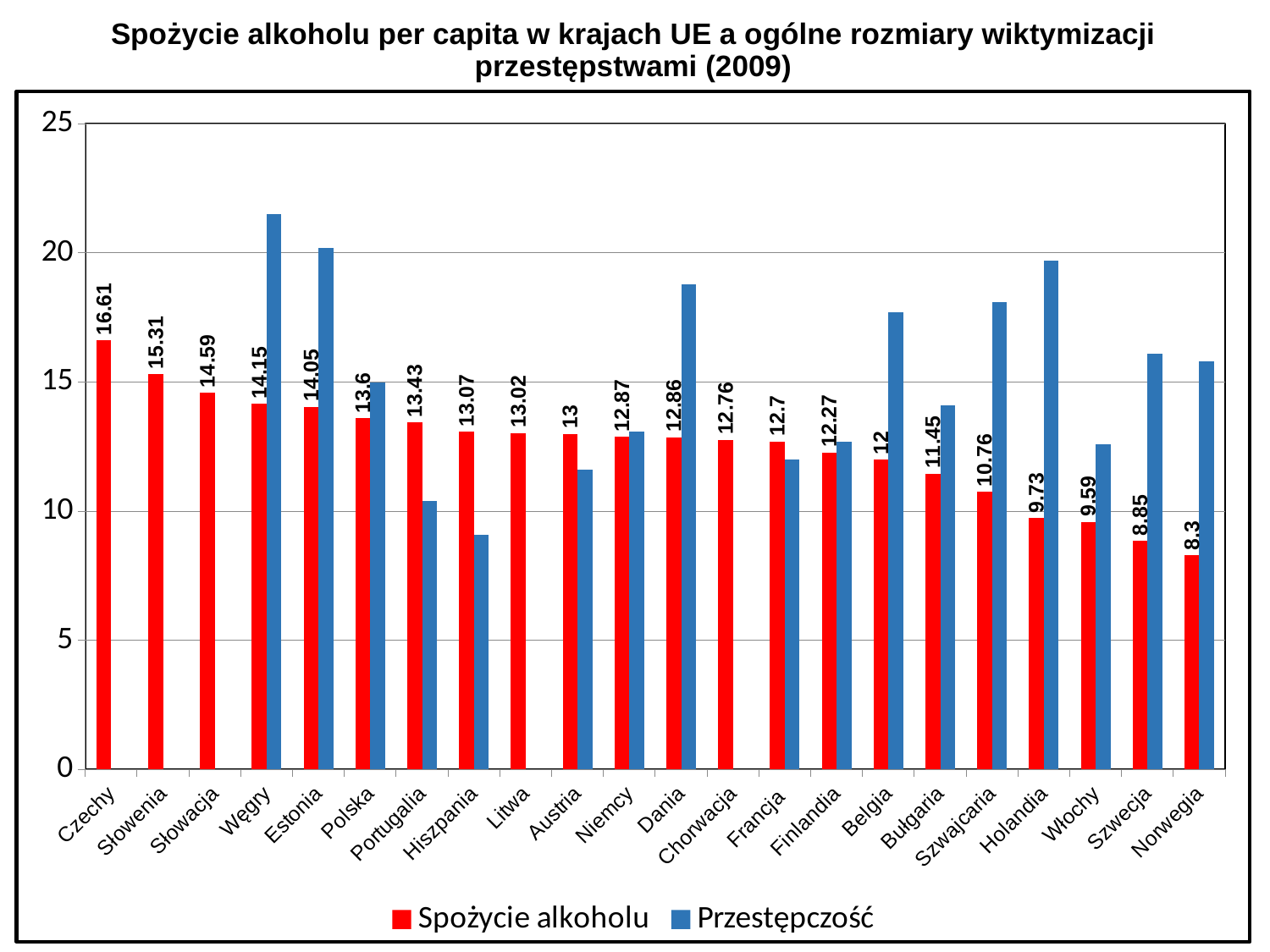

# Spożycie alkoholu per capita w krajach UE a ogólne rozmiary wiktymizacji przestępstwami (2009)

### Chart

| Category | Spożycie alkoholu | Przestępczość |
|---|---|---|
| Czechy | 16.61 | None |
| Słowenia | 15.31 | None |
| Słowacja | 14.59 | None |
| Węgry | 14.15 | 21.5 |
| Estonia | 14.05 | 20.2 |
| Polska | 13.6 | 15.0 |
| Portugalia | 13.43 | 10.4 |
| Hiszpania | 13.07 | 9.1 |
| Litwa | 13.02 | None |
| Austria | 13.0 | 11.6 |
| Niemcy | 12.87 | 13.1 |
| Dania | 12.86 | 18.8 |
| Chorwacja | 12.76 | None |
| Francja  | 12.7 | 12.0 |
| Finlandia | 12.27 | 12.7 |
| Belgia | 12.0 | 17.7 |
| Bułgaria | 11.45 | 14.1 |
| Szwajcaria | 10.76 | 18.1 |
| Holandia | 9.73 | 19.7 |
| Włochy | 9.59 | 12.6 |
| Szwecja | 8.85 | 16.1 |
| Norwegia | 8.3 | 15.8 |